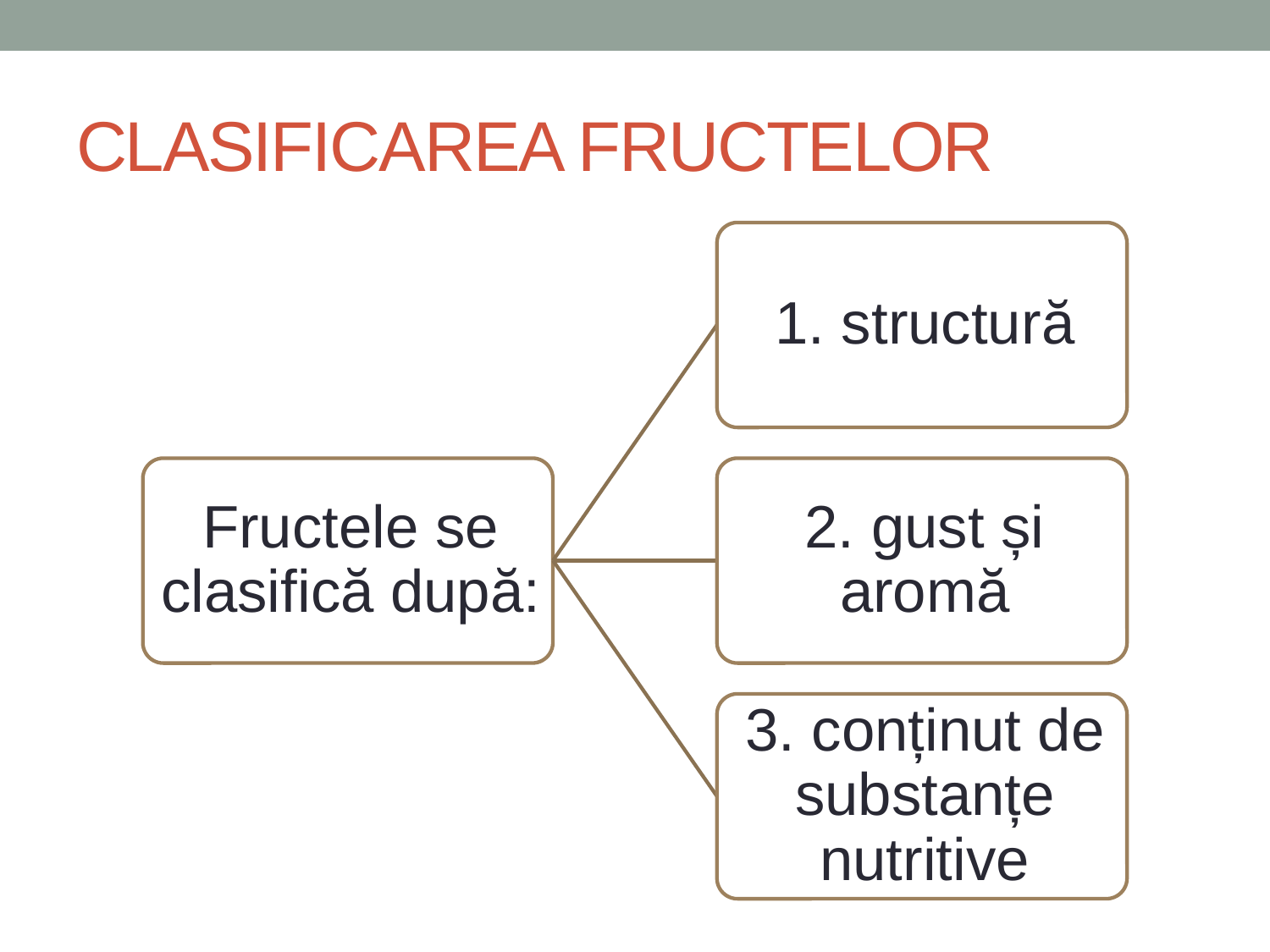

# CLASIFICAREA FRUCTELOR
Fructele se clasifică după:

1. structură

2. gust și aromă

3. conținut de substanțe nutritive